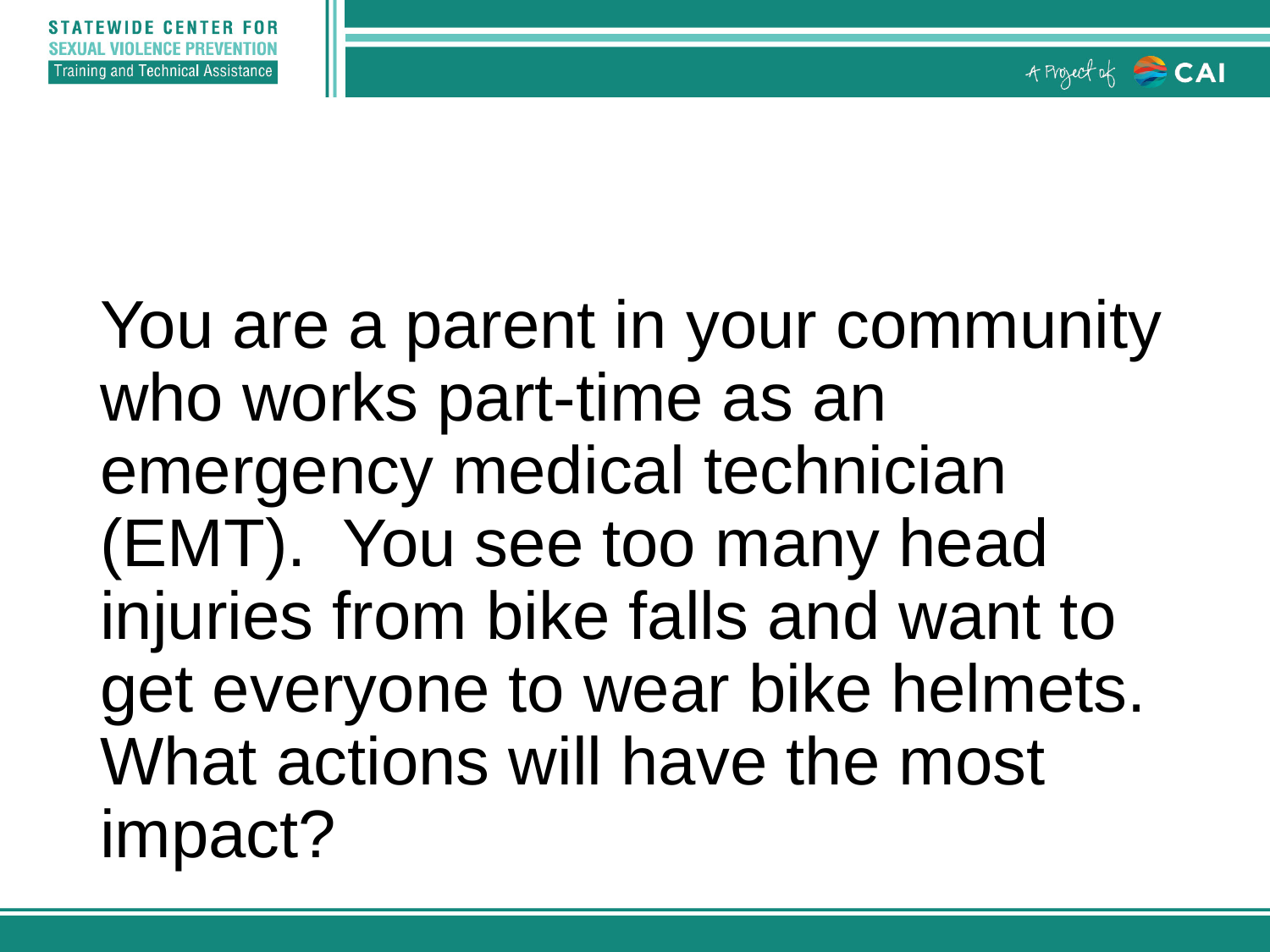

#
You are a parent in your community who works part-time as an emergency medical technician (EMT).  You see too many head injuries from bike falls and want to get everyone to wear bike helmets.  What actions will have the most impact?